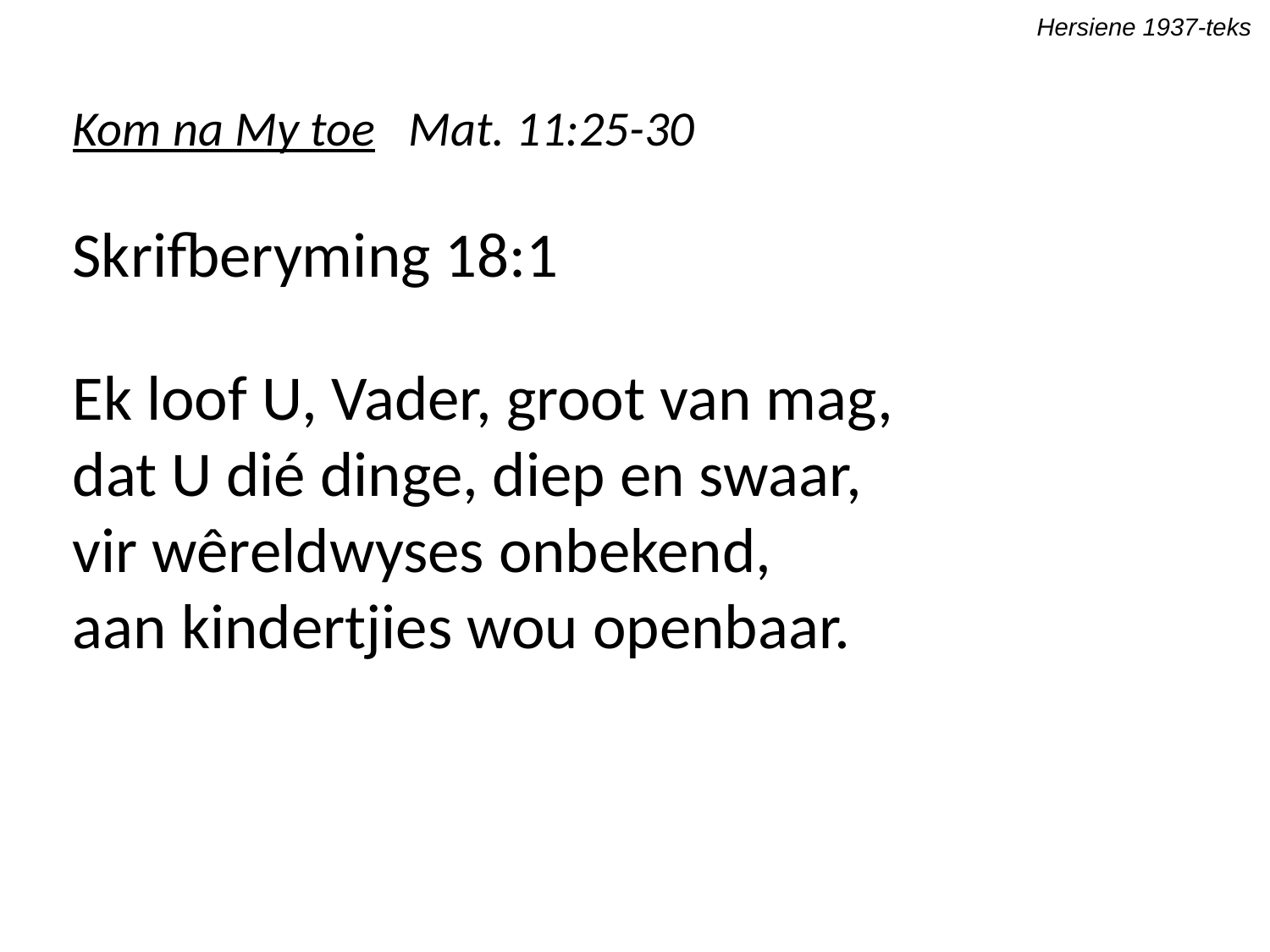

Hersiene 1937-teks
Kom na My toe   Mat. 11:25-30

Skrifberyming 18:1

Ek loof U, Vader, groot van mag,
dat U dié dinge, diep en swaar,
vir wêreldwyses onbekend,
aan kindertjies wou openbaar.